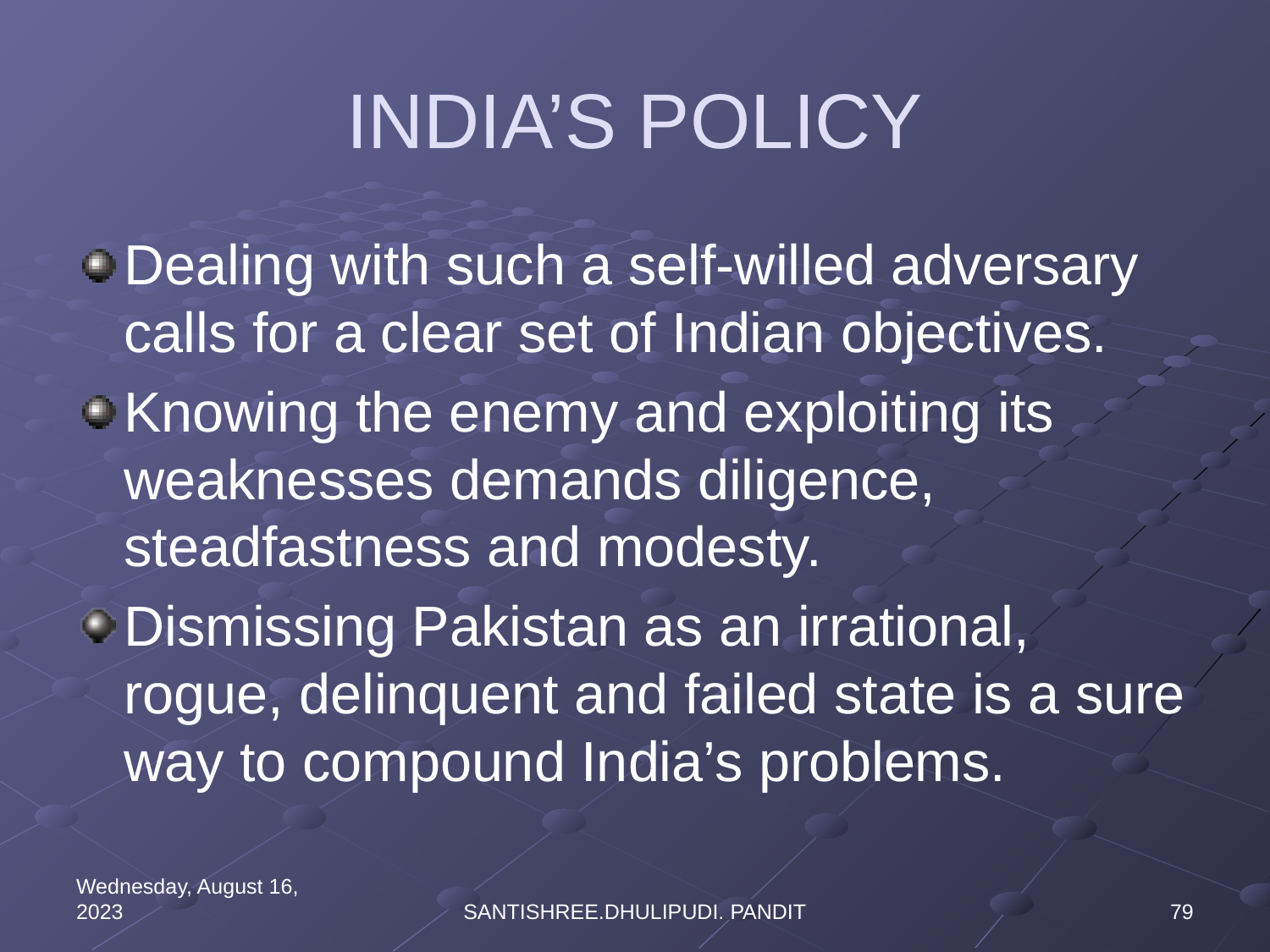

# INDIA’S POLICY
Dealing with such a self-willed adversary calls for a clear set of Indian objectives.
Knowing the enemy and exploiting its weaknesses demands diligence, steadfastness and modesty.
Dismissing Pakistan as an irrational, rogue, delinquent and failed state is a sure way to compound India’s problems.
Wednesday, August 16, 2023
SANTISHREE.DHULIPUDI. PANDIT
79